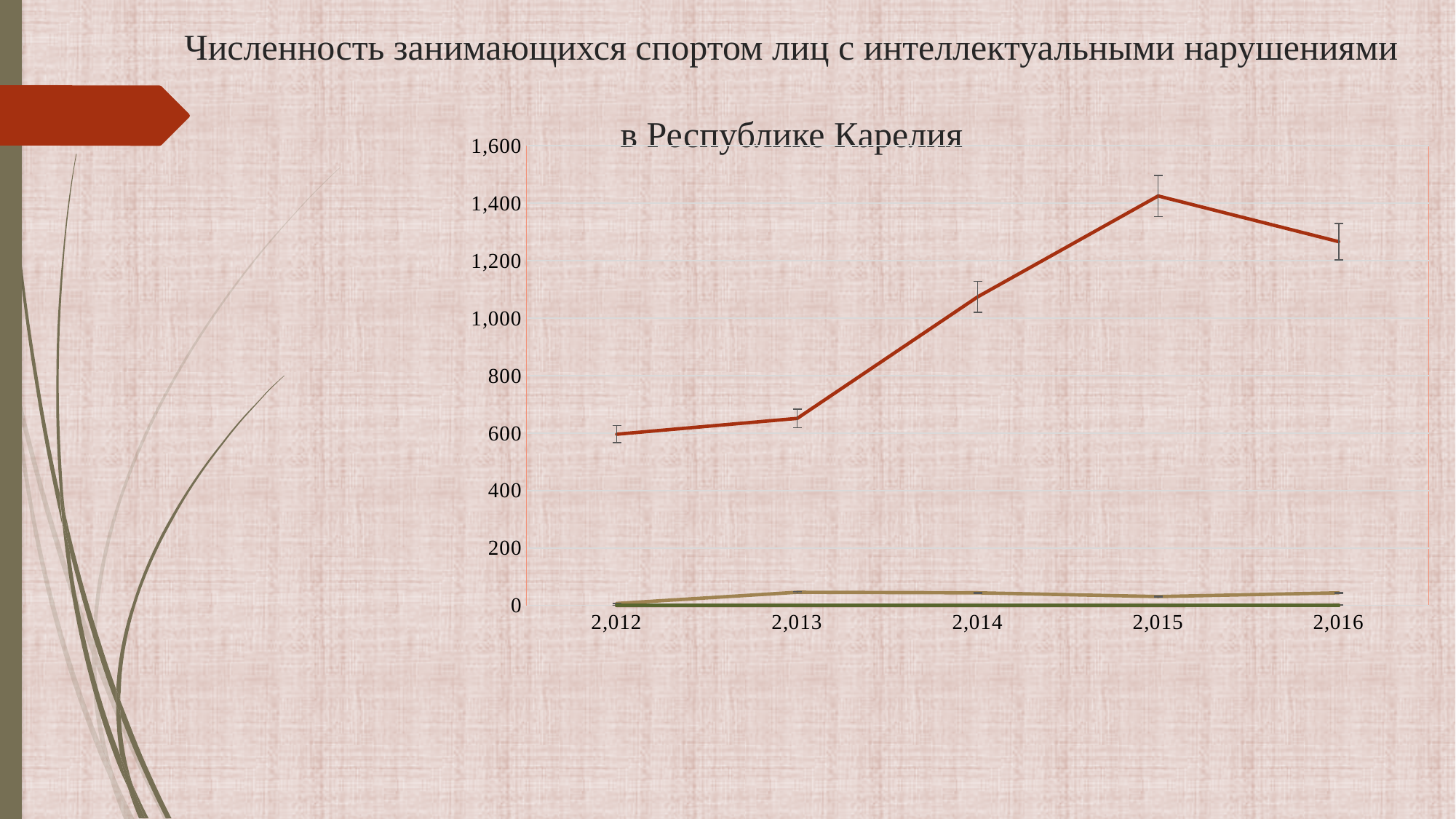

# Численность занимающихся спортом лиц с интеллектуальными нарушениями в Республике Карелия

### Chart

| Category | Общая численность занимающихся спортом ЛИН в субъекте | Спортивно-оздоровительный этап | Этап начальной подготовки | Тренировочный этап | Этап спортивного совершенствования | Этап высшего спортивного мастерства |
|---|---|---|---|---|---|---|
| 2012 | 596.0 | 7.0 | 0.0 | 0.0 | 0.0 | 0.0 |
| 2013 | 651.0 | 46.0 | 0.0 | 0.0 | 0.0 | 0.0 |
| 2014 | 1074.0 | 44.0 | 0.0 | 0.0 | 0.0 | 0.0 |
| 2015 | 1425.0 | 31.0 | 0.0 | 0.0 | 0.0 | 0.0 |
| 2016 | 1266.0 | 44.0 | 0.0 | 1.0 | 0.0 | 0.0 |